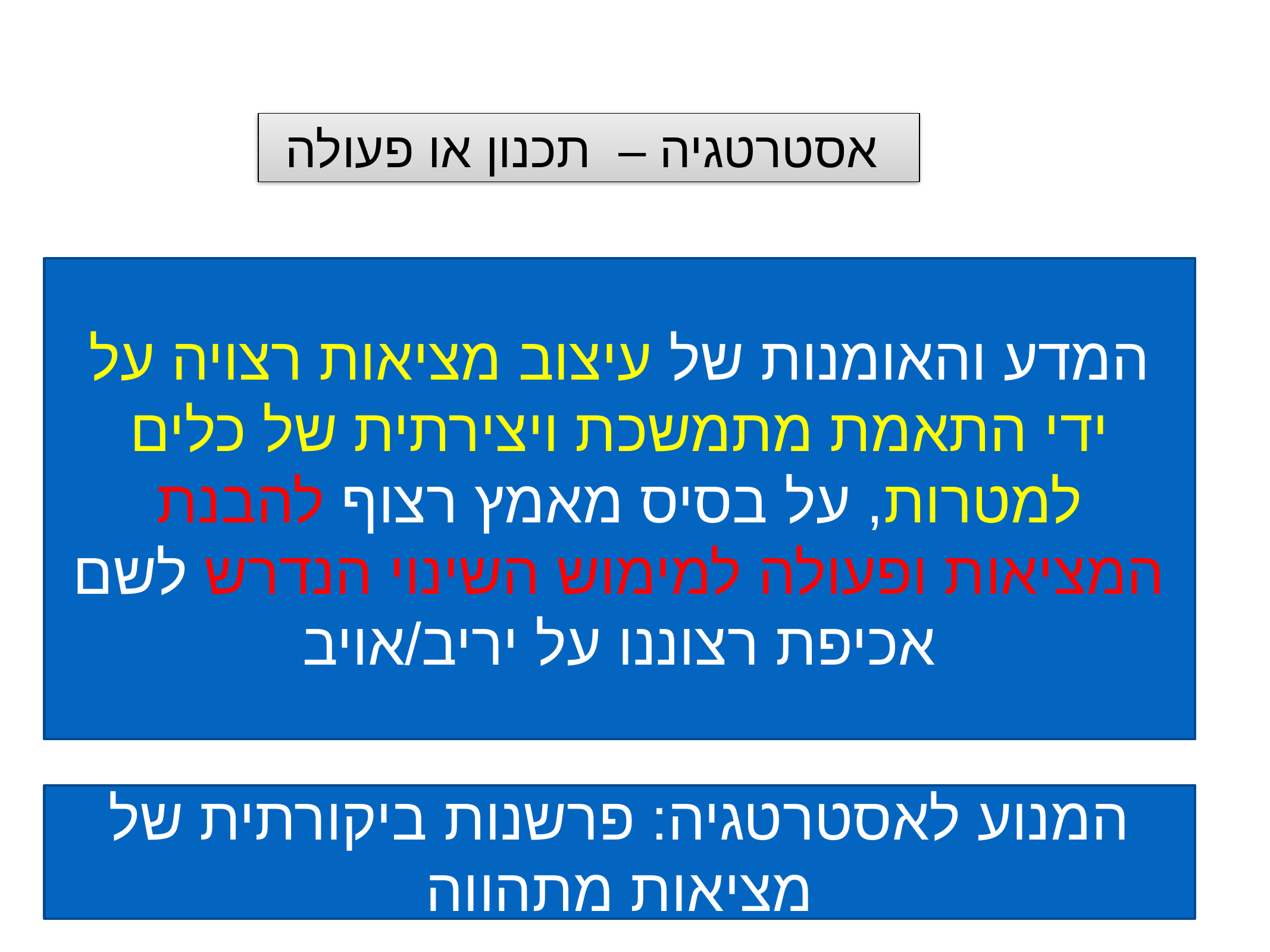

אסטרטגיה –  תכנון או פעולה
המדע והאומנות של עיצוב מציאות רצויה על ידי התאמת מתמשכת ויצירתית של כלים למטרות, על בסיס מאמץ רצוף להבנת המציאות ופעולה למימוש השינוי הנדרש לשם אכיפת רצוננו על יריב/אויב
המנוע לאסטרטגיה: פרשנות ביקורתית של מציאות מתהווה